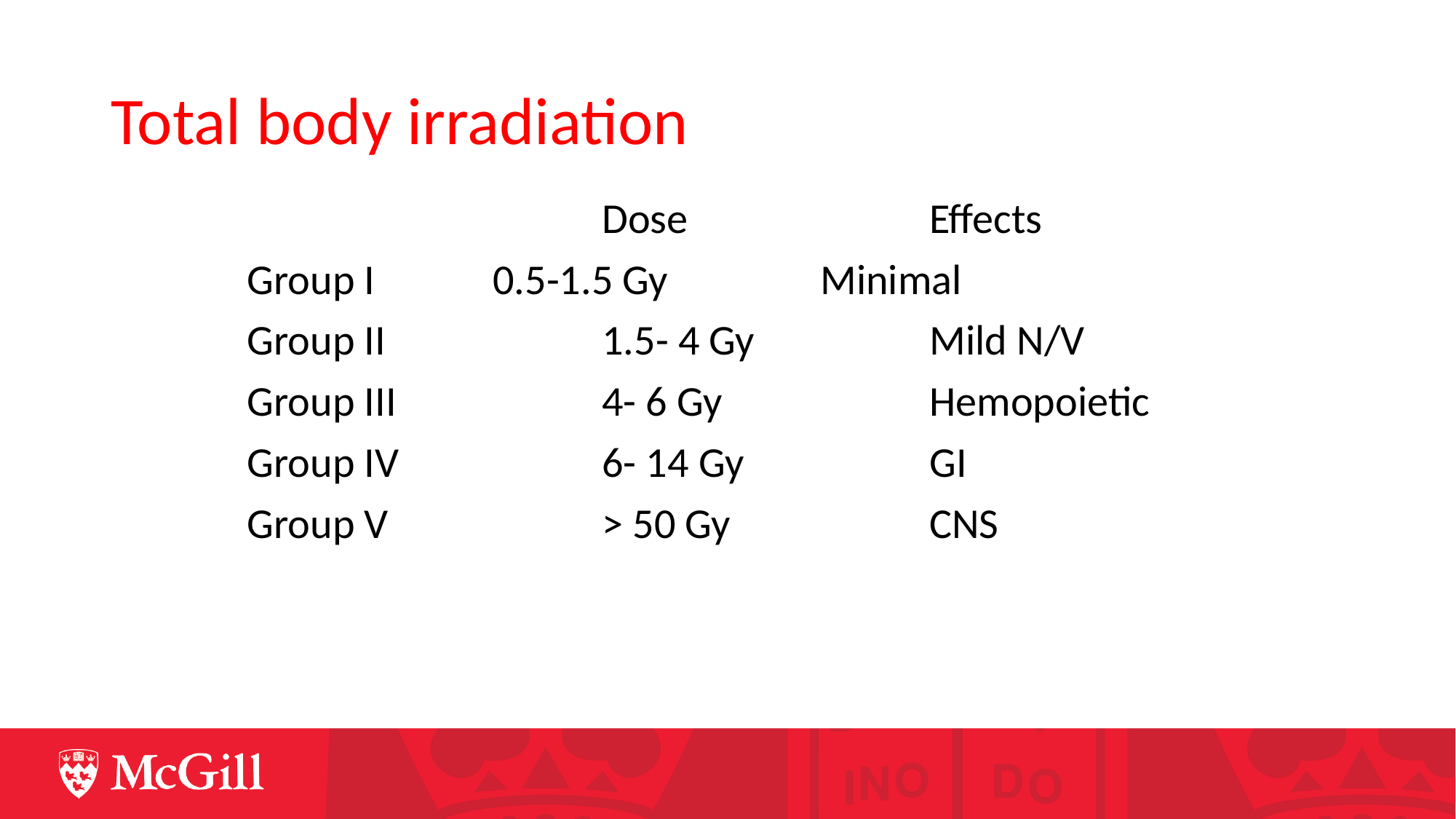

# Total body irradiation
				Dose			Effects
Group I		0.5-1.5 Gy		Minimal
Group II		1.5- 4 Gy		Mild N/V
Group III		4- 6 Gy		Hemopoietic
Group IV		6- 14 Gy		GI
Group V		> 50 Gy		CNS